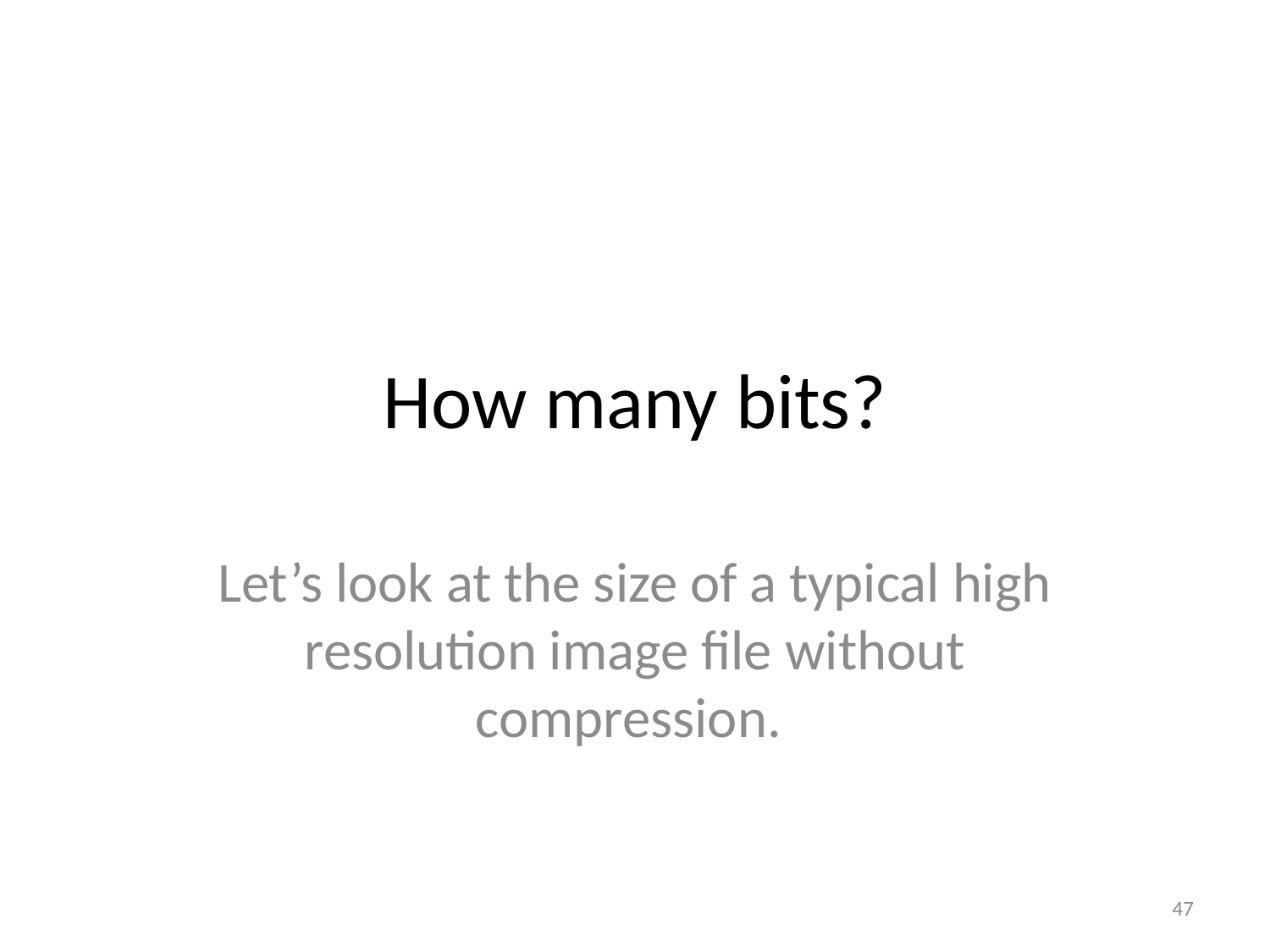

# How many bits?
Let’s look at the size of a typical high resolution image file without compression.
47